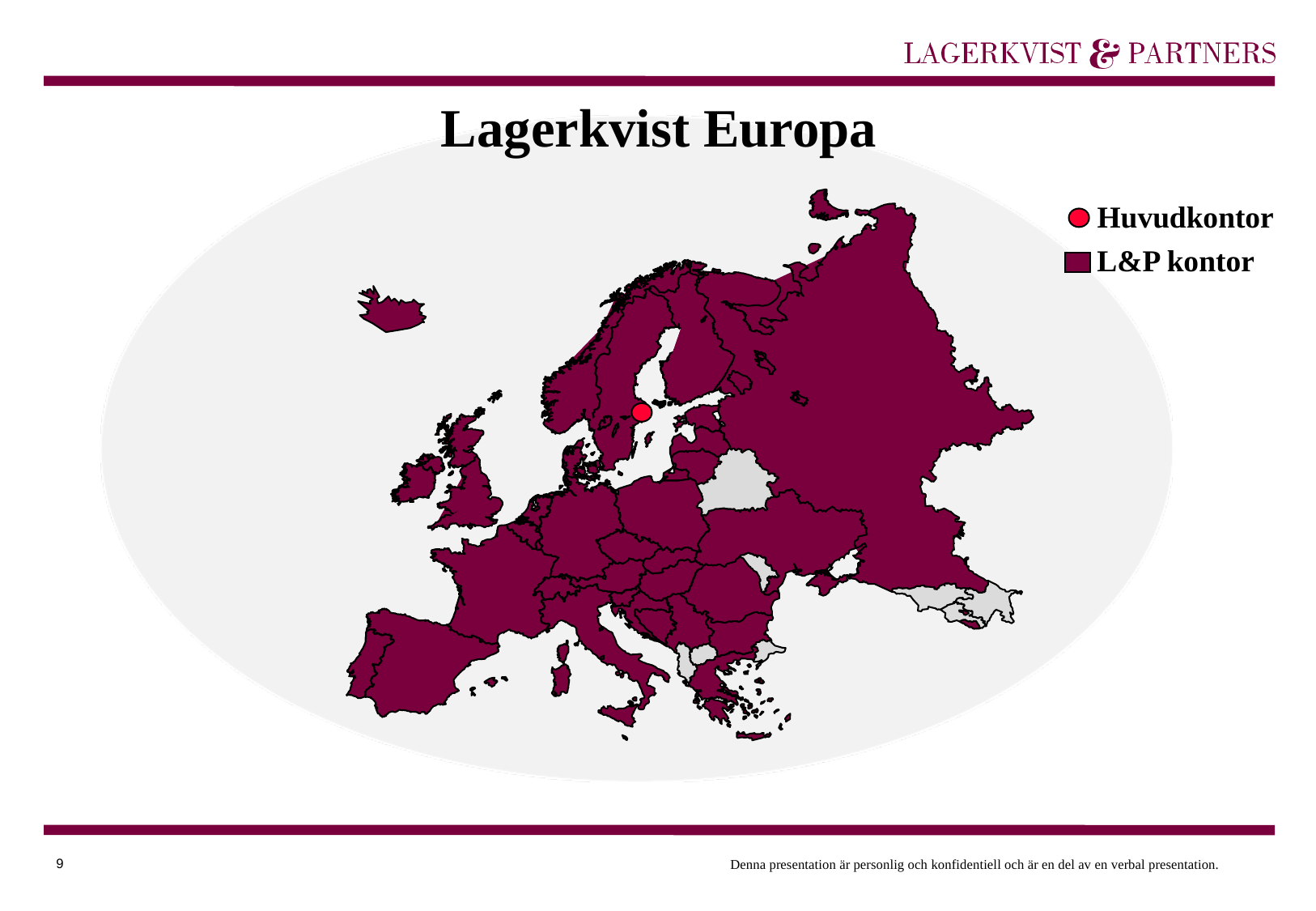

Lagerkvist Europa

Huvudkontor

L&P kontor

9
Denna presentation är personlig och konfidentiell och är en del av en verbal presentation.